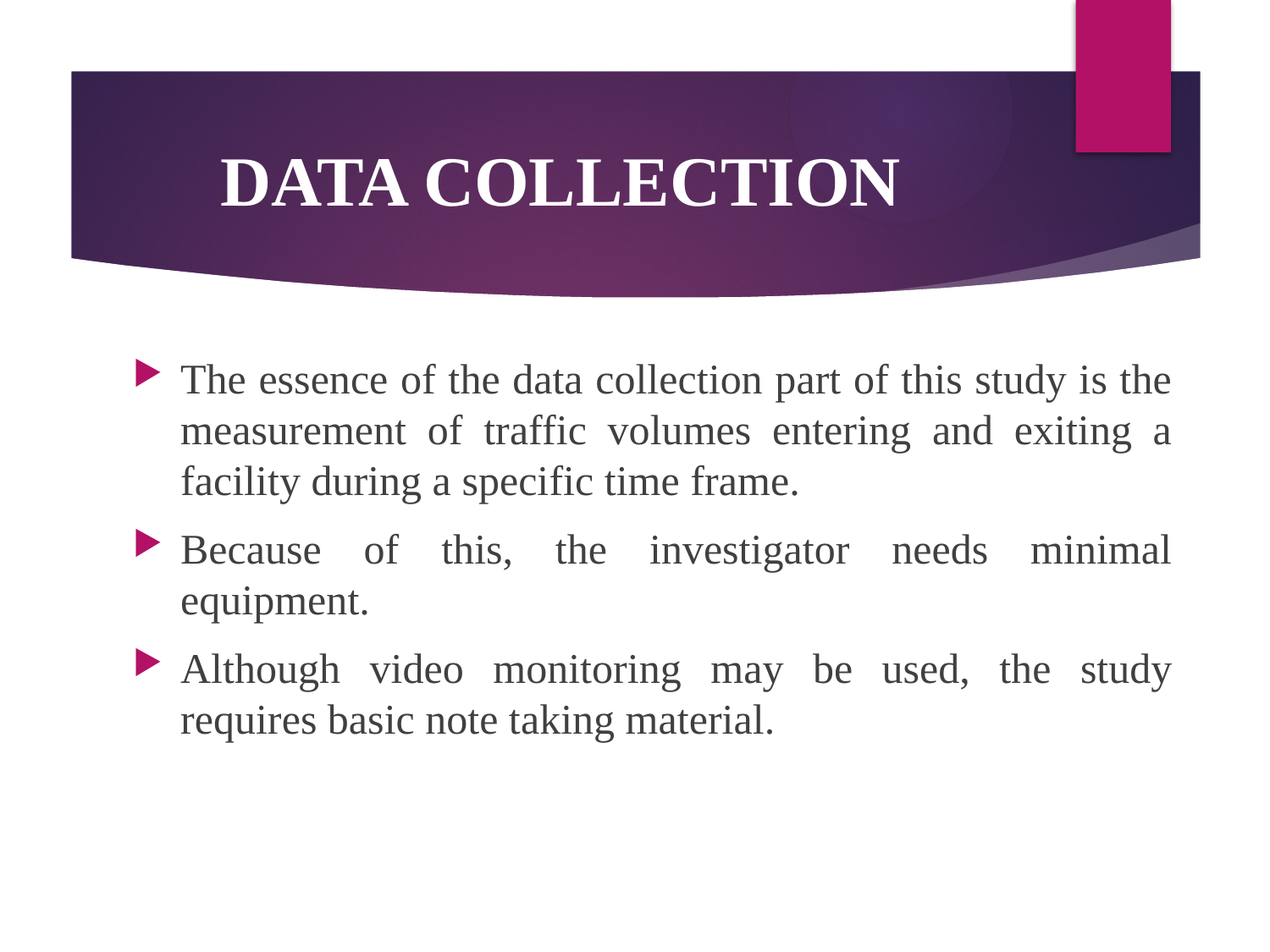

# DATA COLLECTION
The essence of the data collection part of this study is the measurement of traffic volumes entering and exiting a facility during a specific time frame.
Because of this, the investigator needs minimal equipment.
Although video monitoring may be used, the study requires basic note taking material.